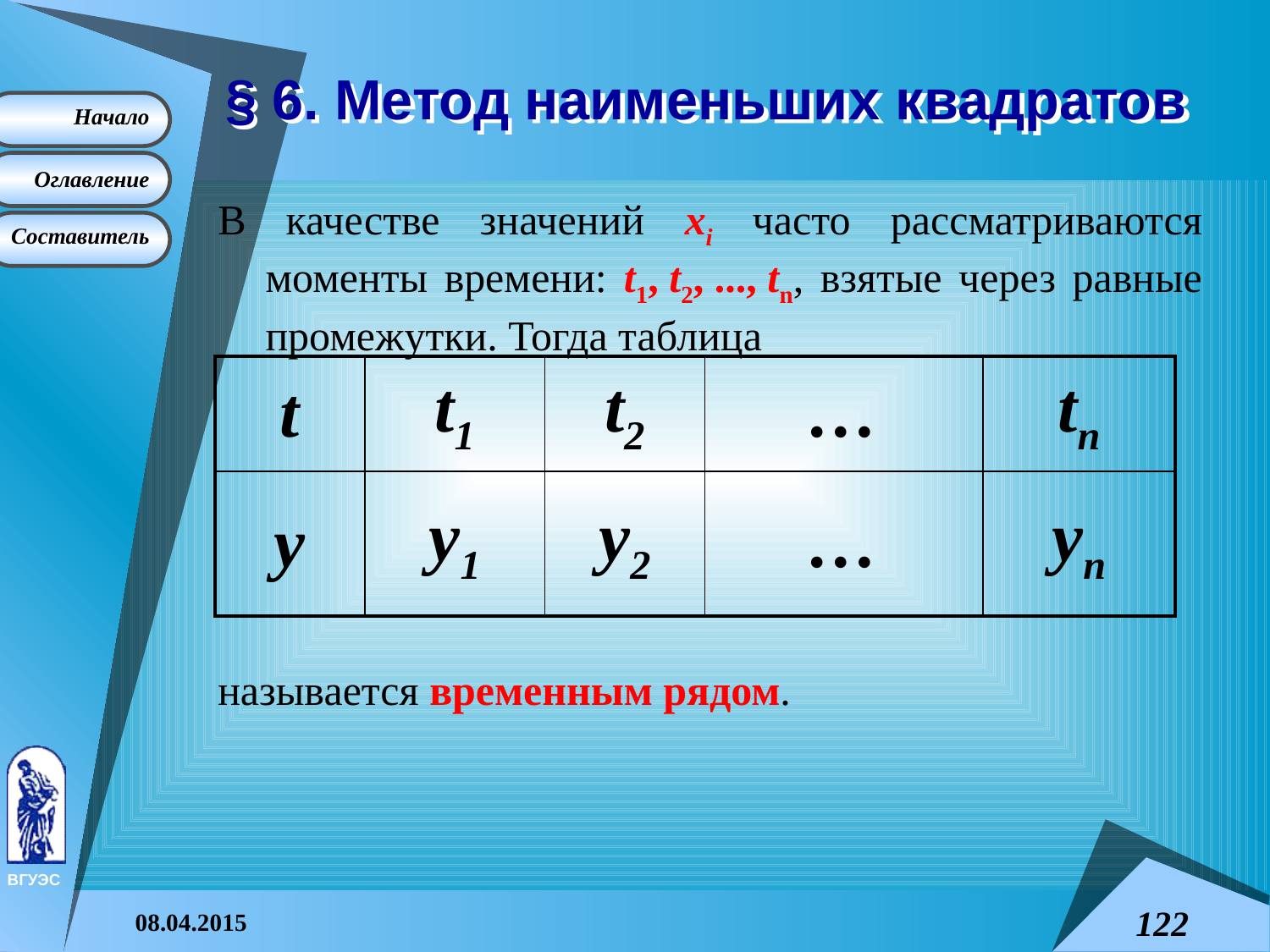

# § 6. Метод наименьших квадратов
В качестве значений xi часто рассматриваются моменты времени: t1, t2, ..., tn, взятые через равные промежутки. Тогда таблица

называется временным рядом.
| t | t1 | t2 | … | tn |
| --- | --- | --- | --- | --- |
| y | y1 | y2 | … | yn |

08.04.2015
122